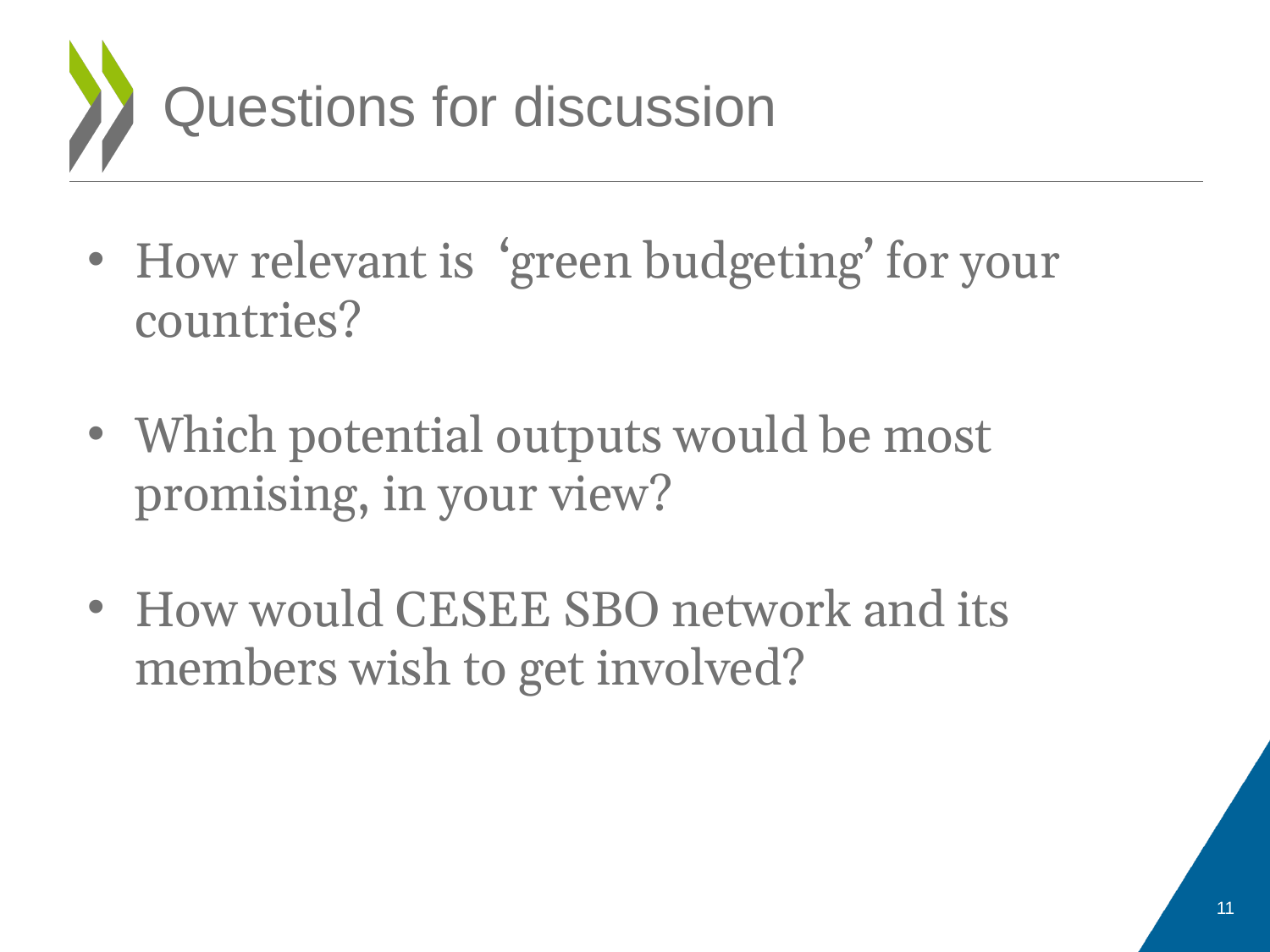

# Questions for discussion
How relevant is  ‘green budgeting’ for your countries?
Which potential outputs would be most promising, in your view?
How would CESEE SBO network and its members wish to get involved?

11